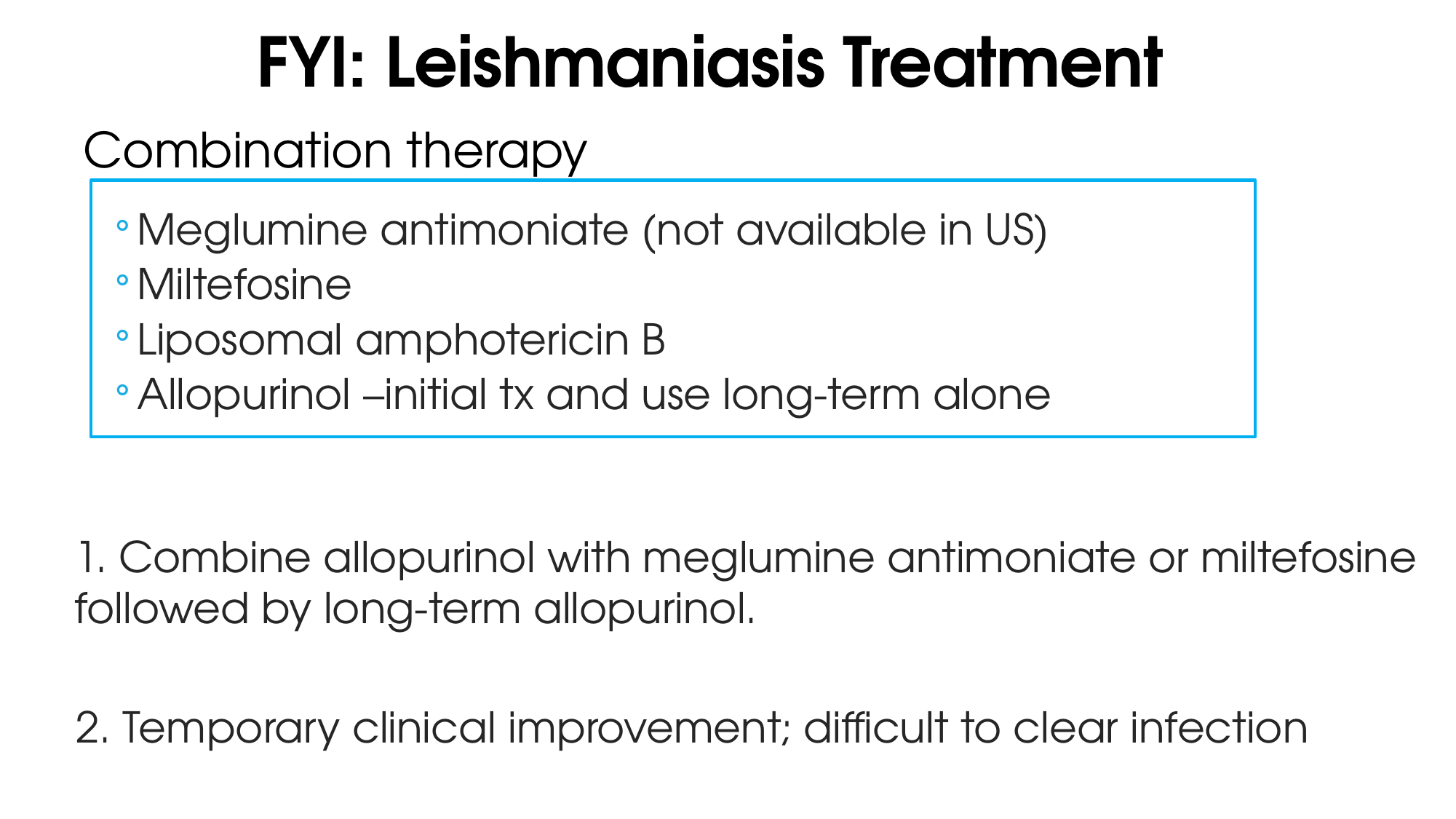

# FYI: Leishmaniasis Treatment
Combination therapy

Meglumine antimoniate (not available in US)
Miltefosine
Liposomal amphotericin B
Allopurinol –initial tx and use long-term alone
1. Combine allopurinol with meglumine antimoniate or miltefosine followed by long-term allopurinol.
2. Temporary clinical improvement; difficult to clear infection